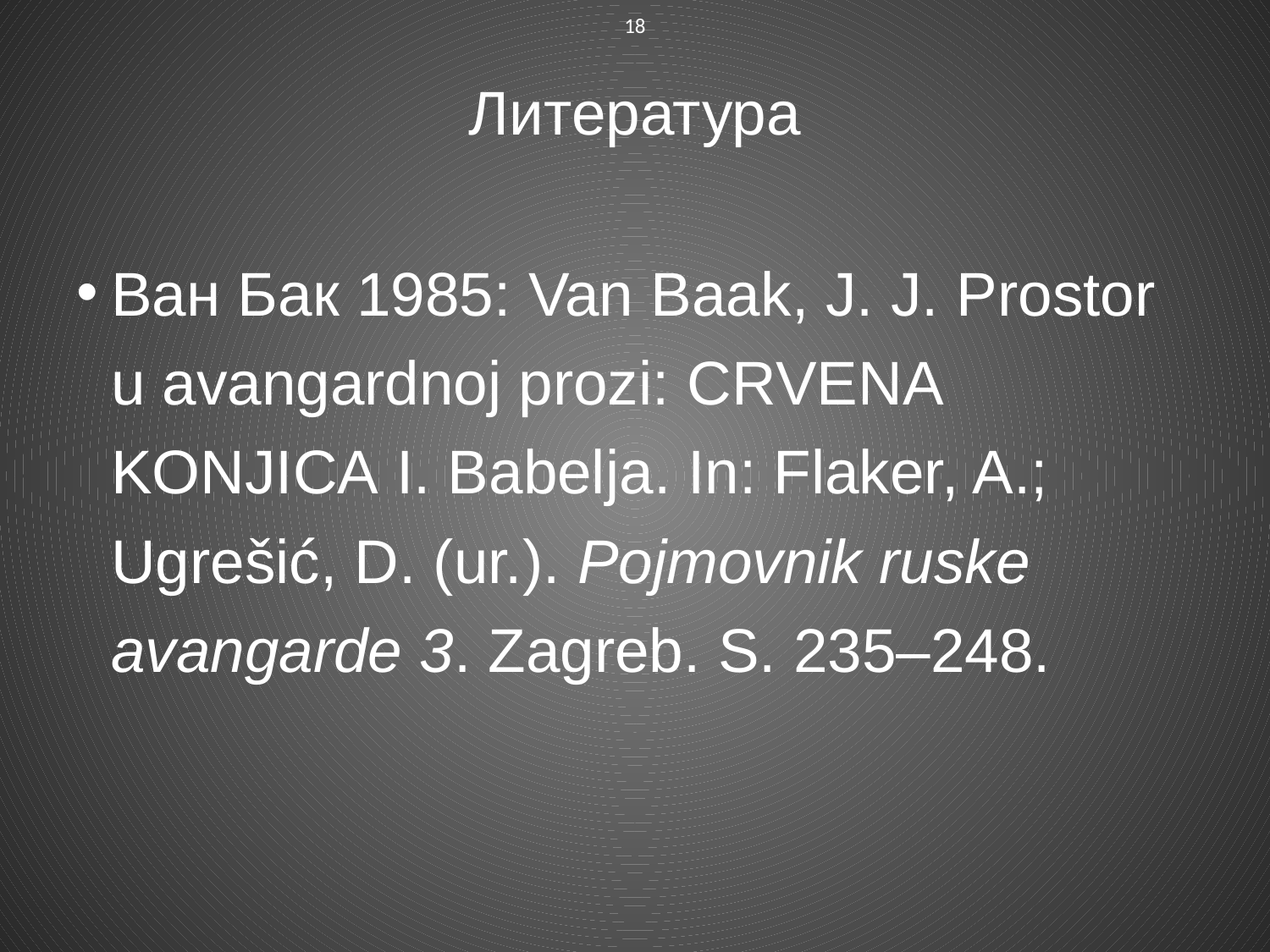

18
Литература

Ван Бак 1985: Van Baak, Ј. Ј. Prostor u avangardnoj prozi: Crvena konjica I. Babelja. In: Flaker, A.; Ugrešić, D. (ur.). Pojmovnik ruske avangarde 3. Zagreb. S. 235–248.